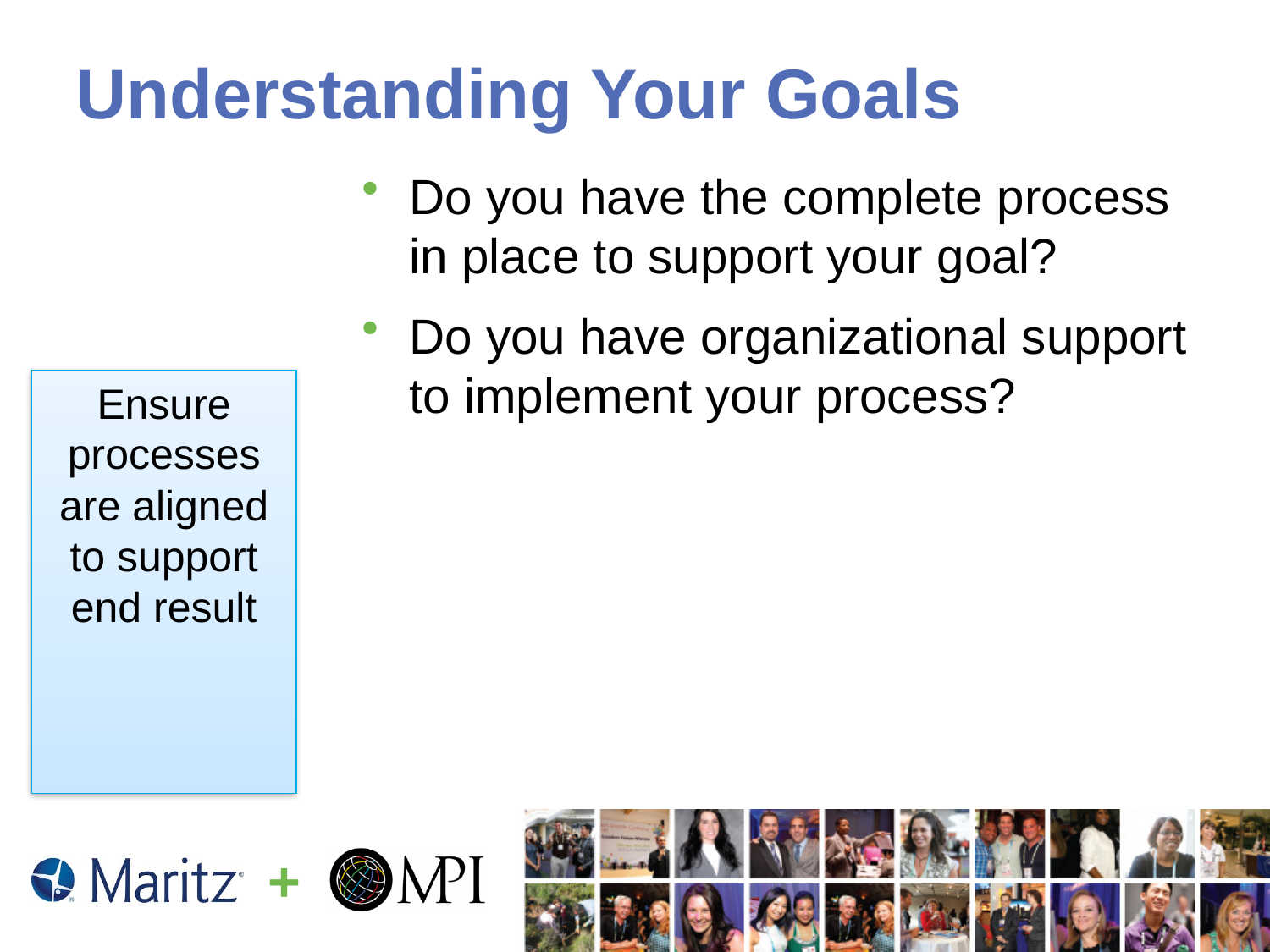

# Understanding Your Goals
Do you have the complete process in place to support your goal?
Do you have organizational support to implement your process?
Ensure processes are aligned to support end result